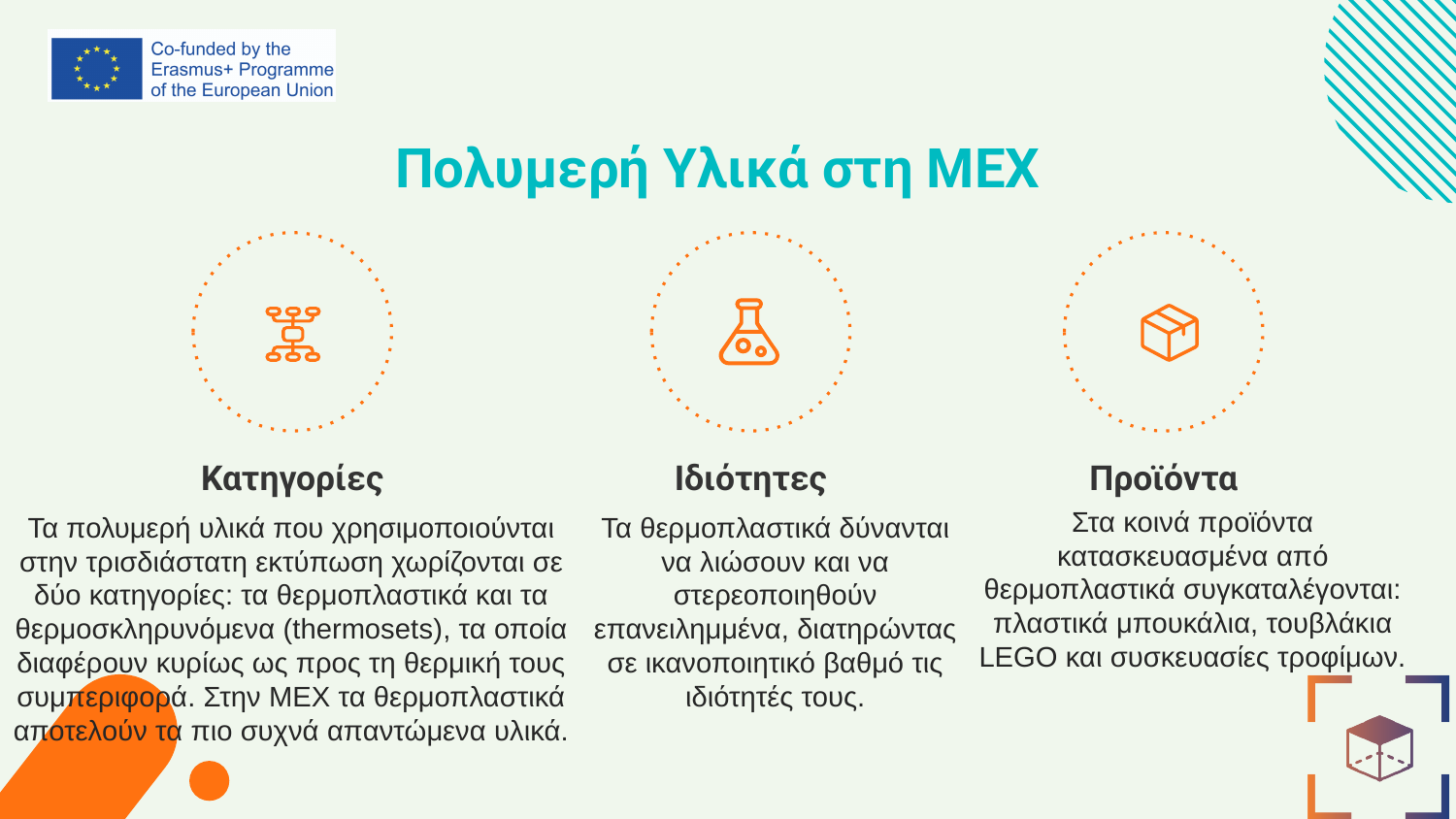

# Πολυμερή Υλικά στη ΜΕΧ

Κατηγορίες
Ιδιότητες
Προϊόντα
Στα κοινά προϊόντα κατασκευασμένα από θερμοπλαστικά συγκαταλέγονται: πλαστικά μπουκάλια, τουβλάκια LEGO και συσκευασίες τροφίμων.
Τα πολυμερή υλικά που χρησιμοποιούνται στην τρισδιάστατη εκτύπωση χωρίζονται σε δύο κατηγορίες: τα θερμοπλαστικά και τα θερμοσκληρυνόμενα (thermosets), τα οποία διαφέρουν κυρίως ως προς τη θερμική τους συμπεριφορά. Στην ΜΕΧ τα θερμοπλαστικά αποτελούν τα πιο συχνά απαντώμενα υλικά.
Τα θερμοπλαστικά δύνανται να λιώσουν και να στερεοποιηθούν επανειλημμένα, διατηρώντας σε ικανοποιητικό βαθμό τις ιδιότητές τους.